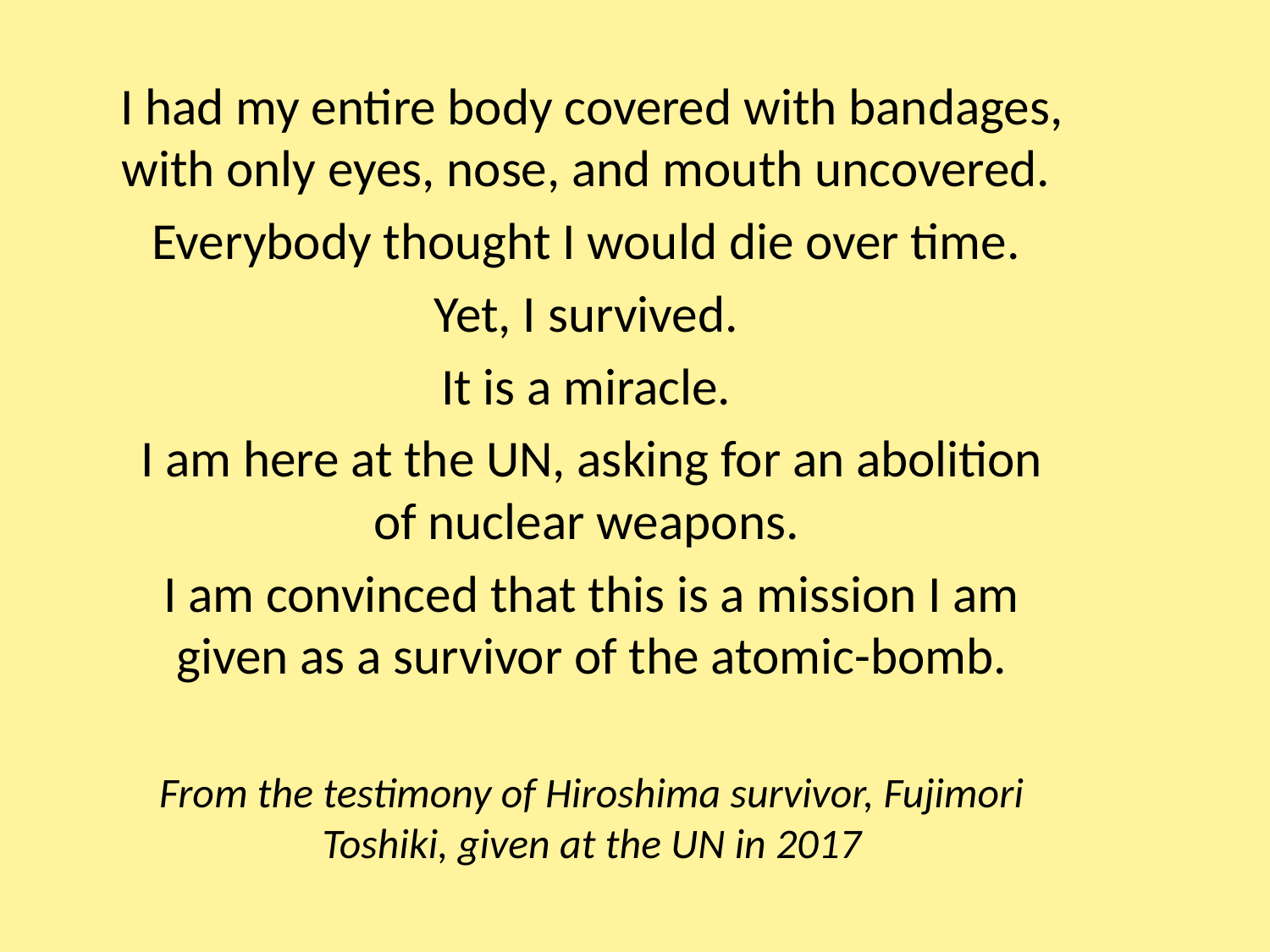

I had my entire body covered with bandages, with only eyes, nose, and mouth uncovered.
Everybody thought I would die over time.
Yet, I survived.
It is a miracle.
I am here at the UN, asking for an abolition of nuclear weapons.
I am convinced that this is a mission I am given as a survivor of the atomic-bomb.

From the testimony of Hiroshima survivor, Fujimori Toshiki, given at the UN in 2017